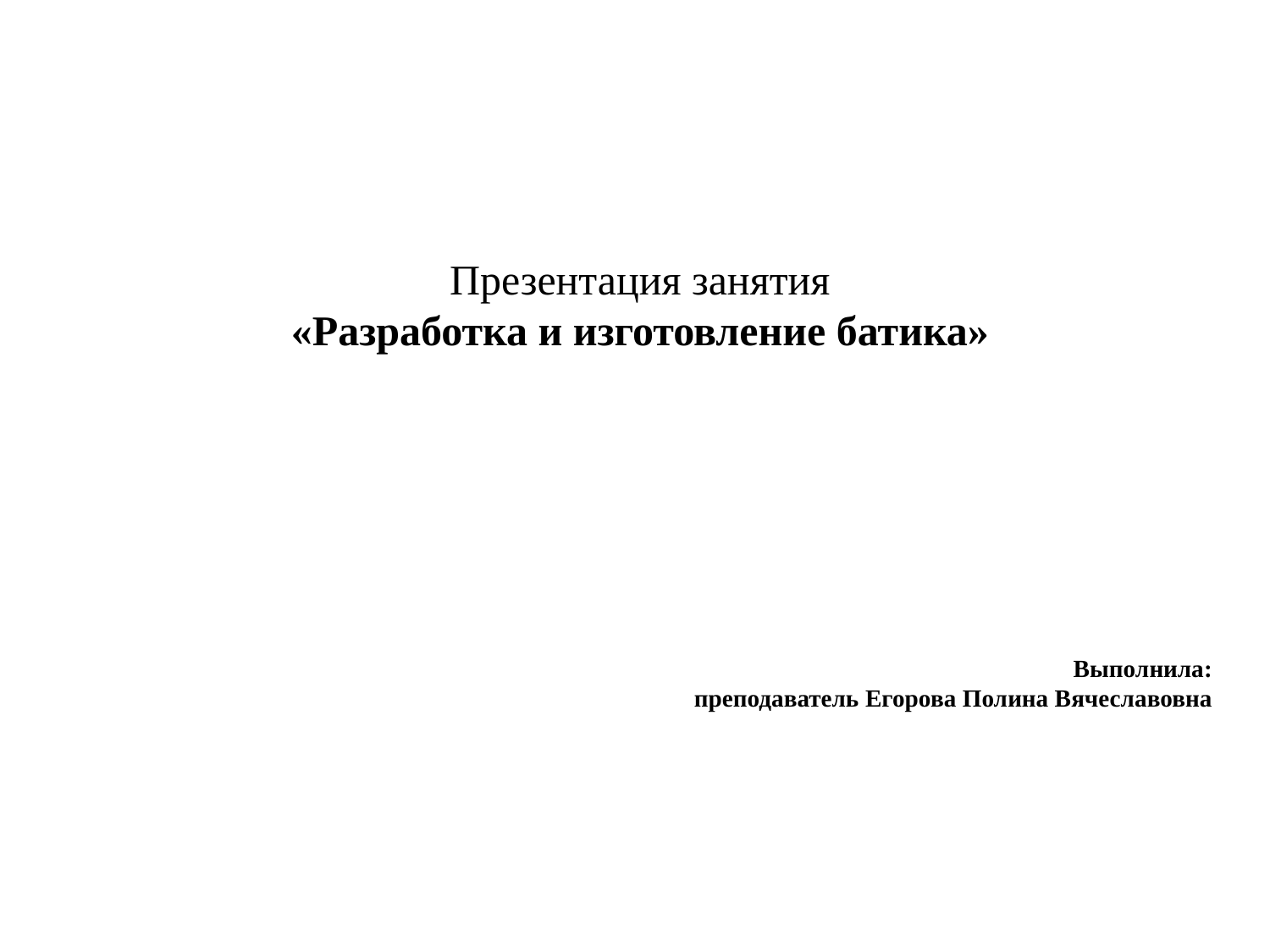

Презентация занятия
«Разработка и изготовление батика»
Выполнила:
 преподаватель Егорова Полина Вячеславовна